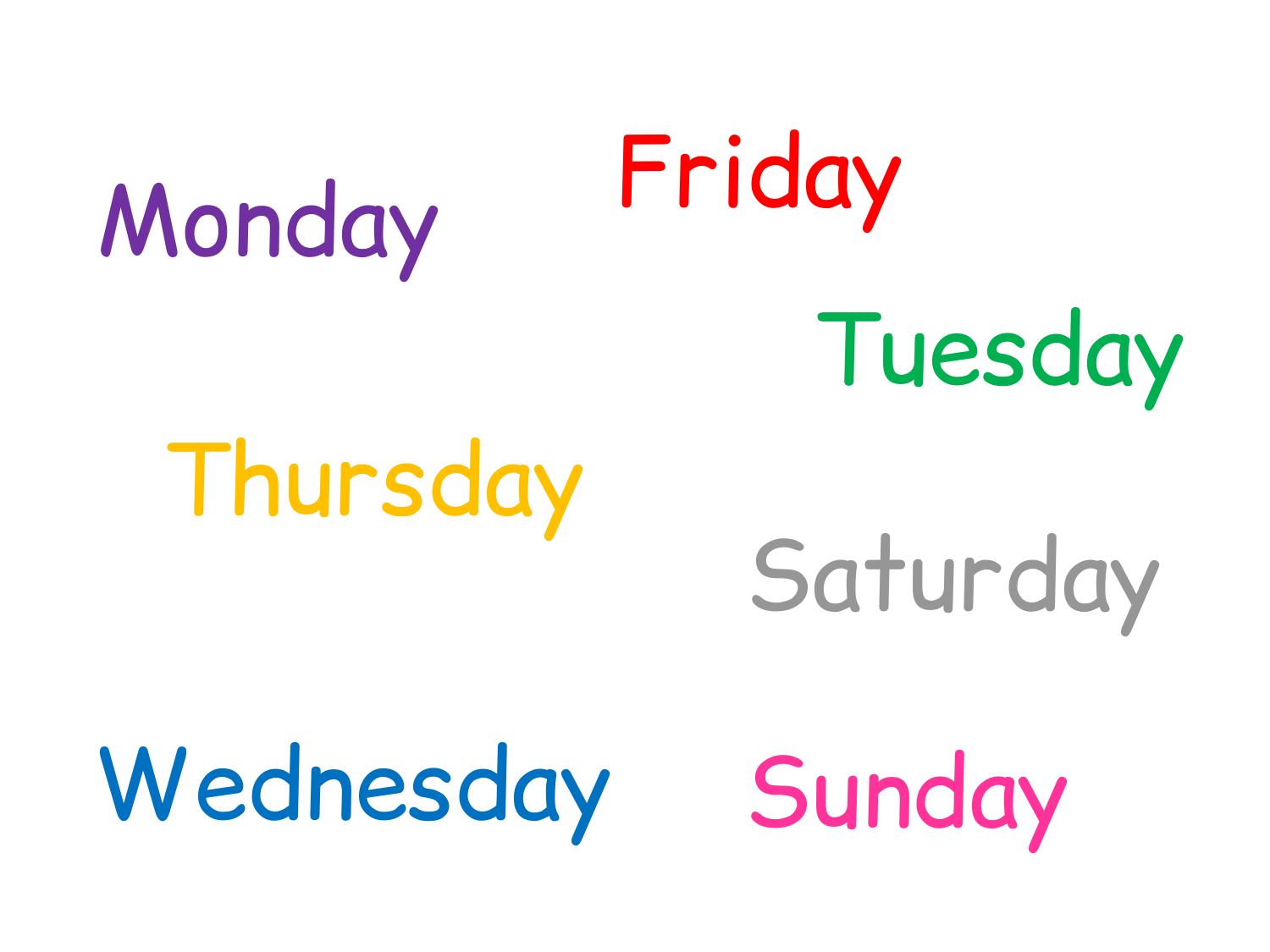

Friday
Monday
Tuesday
Thursday
Saturday
Wednesday
Sunday